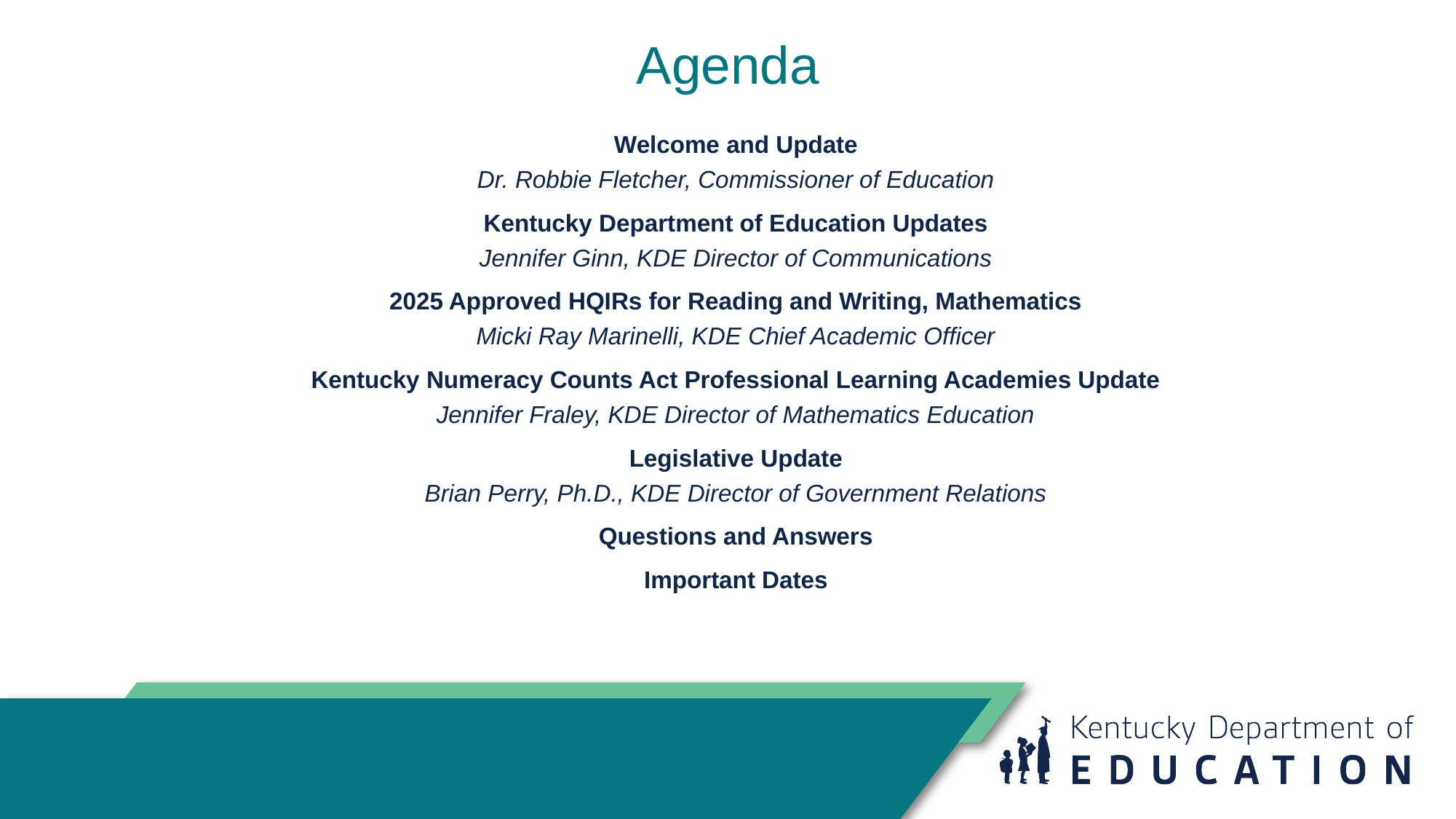

# Agenda
Welcome and Update
Dr. Robbie Fletcher, Commissioner of Education

Kentucky Department of Education Updates
Jennifer Ginn, KDE Director of Communications

2025 Approved HQIRs for Reading and Writing, Mathematics
Micki Ray Marinelli, KDE Chief Academic Officer

Kentucky Numeracy Counts Act Professional Learning Academies Update
Jennifer Fraley, KDE Director of Mathematics Education

Legislative Update
Brian Perry, Ph.D., KDE Director of Government Relations

Questions and Answers

Important Dates